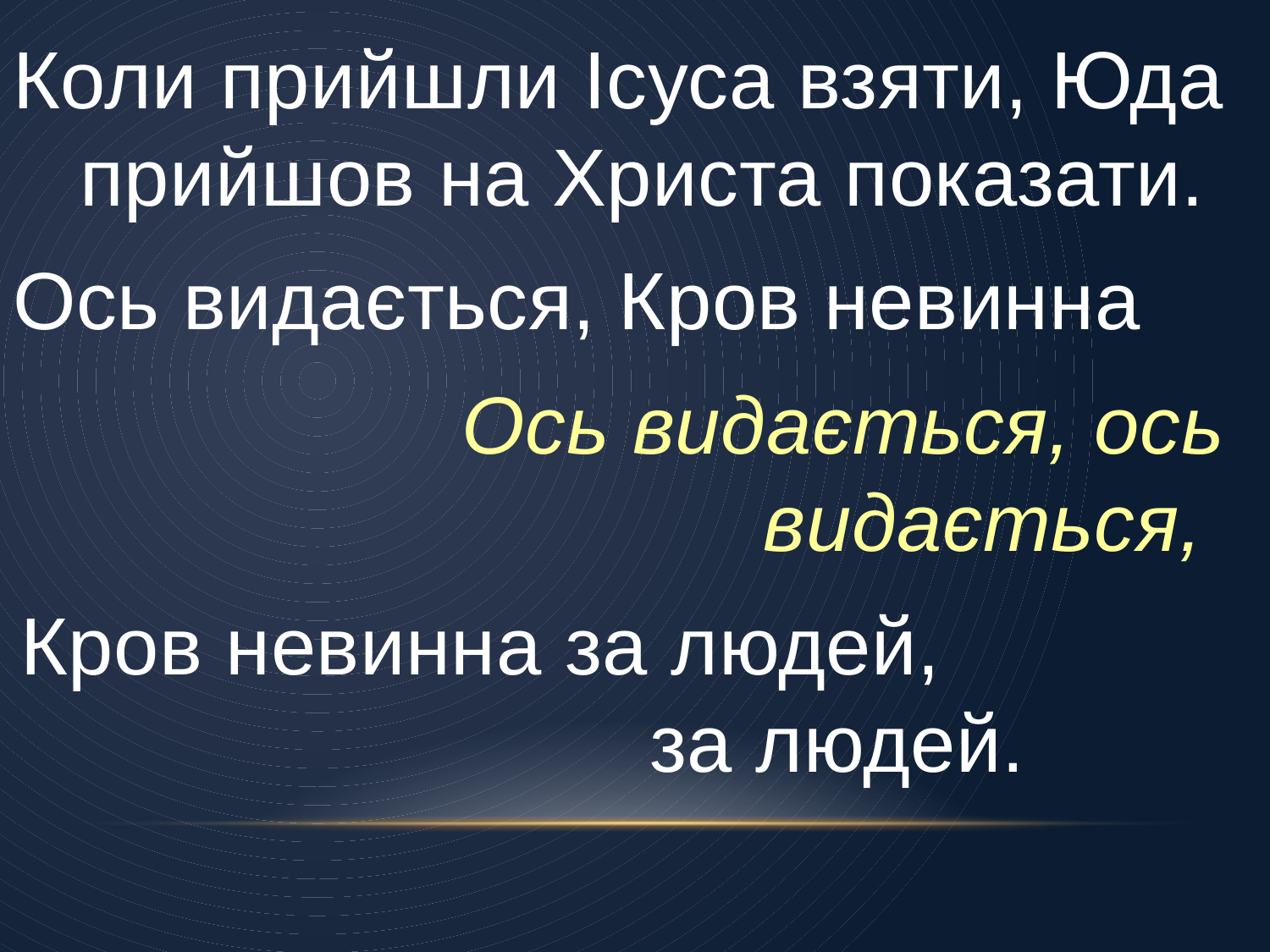

Коли прийшли Ісуса взяти, Юда прийшов на Христа показати.
Ось видається, Кров невинна
Ось видається, ось видається,
Кров невинна за людей,                              за людей.